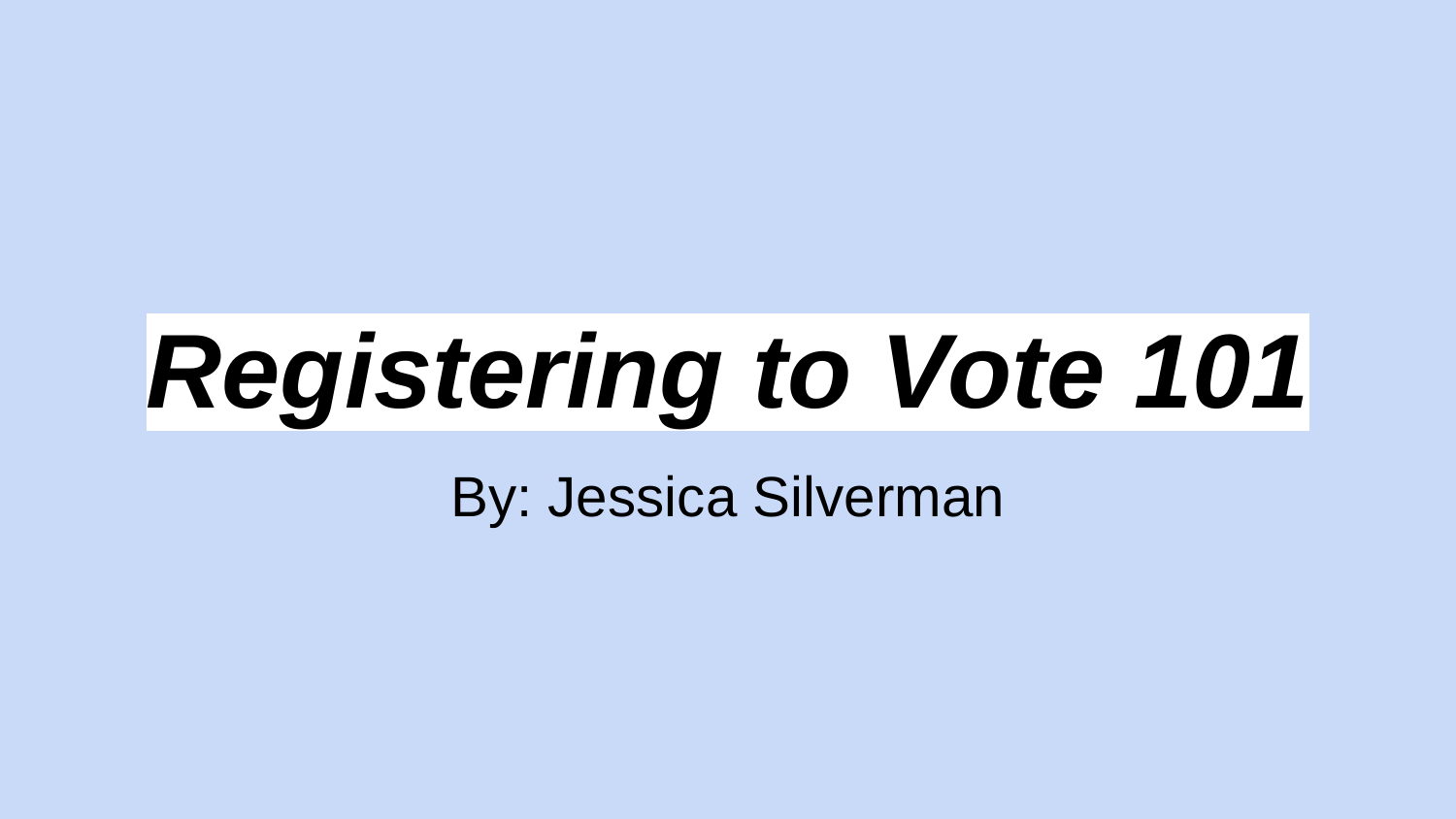

# Registering to Vote 101

By: Jessica Silverman